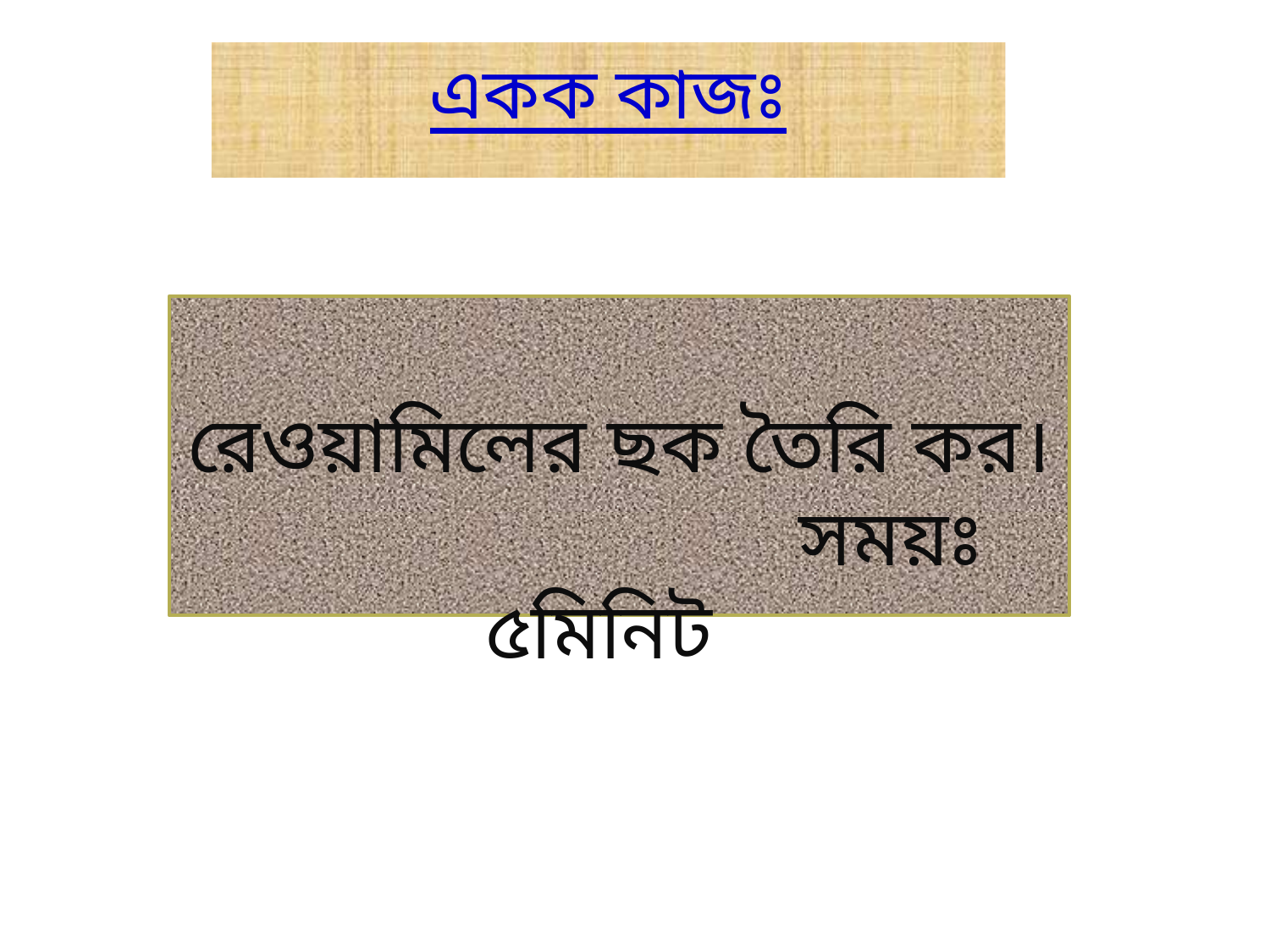

একক কাজঃ

রেওয়ামিলের ছক তৈরি কর।
                           সময়ঃ ৫মিনিট